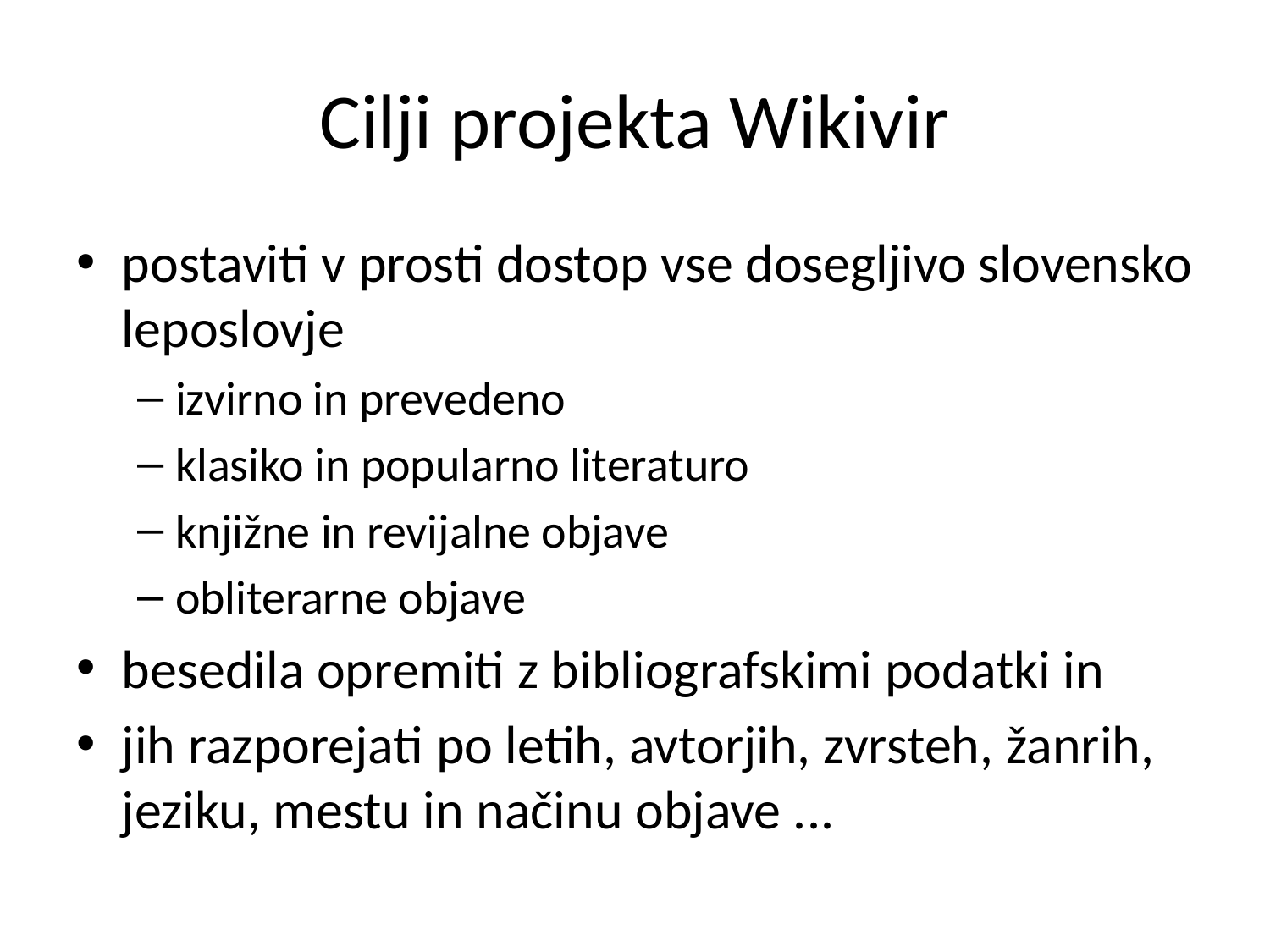

# Cilji projekta Wikivir
postaviti v prosti dostop vse dosegljivo slovensko leposlovje
izvirno in prevedeno
klasiko in popularno literaturo
knjižne in revijalne objave
obliterarne objave
besedila opremiti z bibliografskimi podatki in
jih razporejati po letih, avtorjih, zvrsteh, žanrih, jeziku, mestu in načinu objave ...